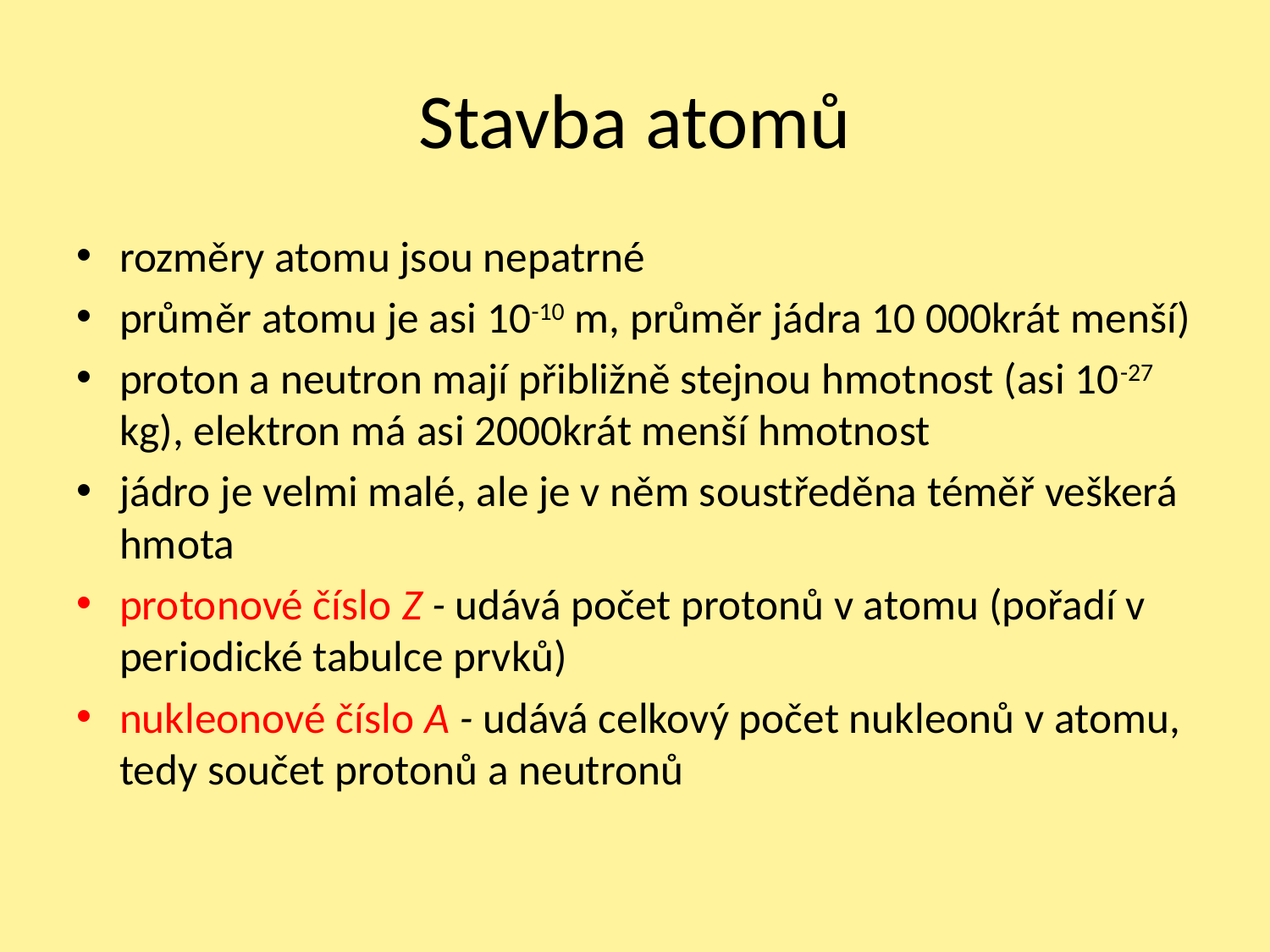

# Stavba atomů
rozměry atomu jsou nepatrné
průměr atomu je asi 10-10 m, průměr jádra 10 000krát menší)
proton a neutron mají přibližně stejnou hmotnost (asi 10-27 kg), elektron má asi 2000krát menší hmotnost
jádro je velmi malé, ale je v něm soustředěna téměř veškerá hmota
protonové číslo Z - udává počet protonů v atomu (pořadí v periodické tabulce prvků)
nukleonové číslo A - udává celkový počet nukleonů v atomu, tedy součet protonů a neutronů